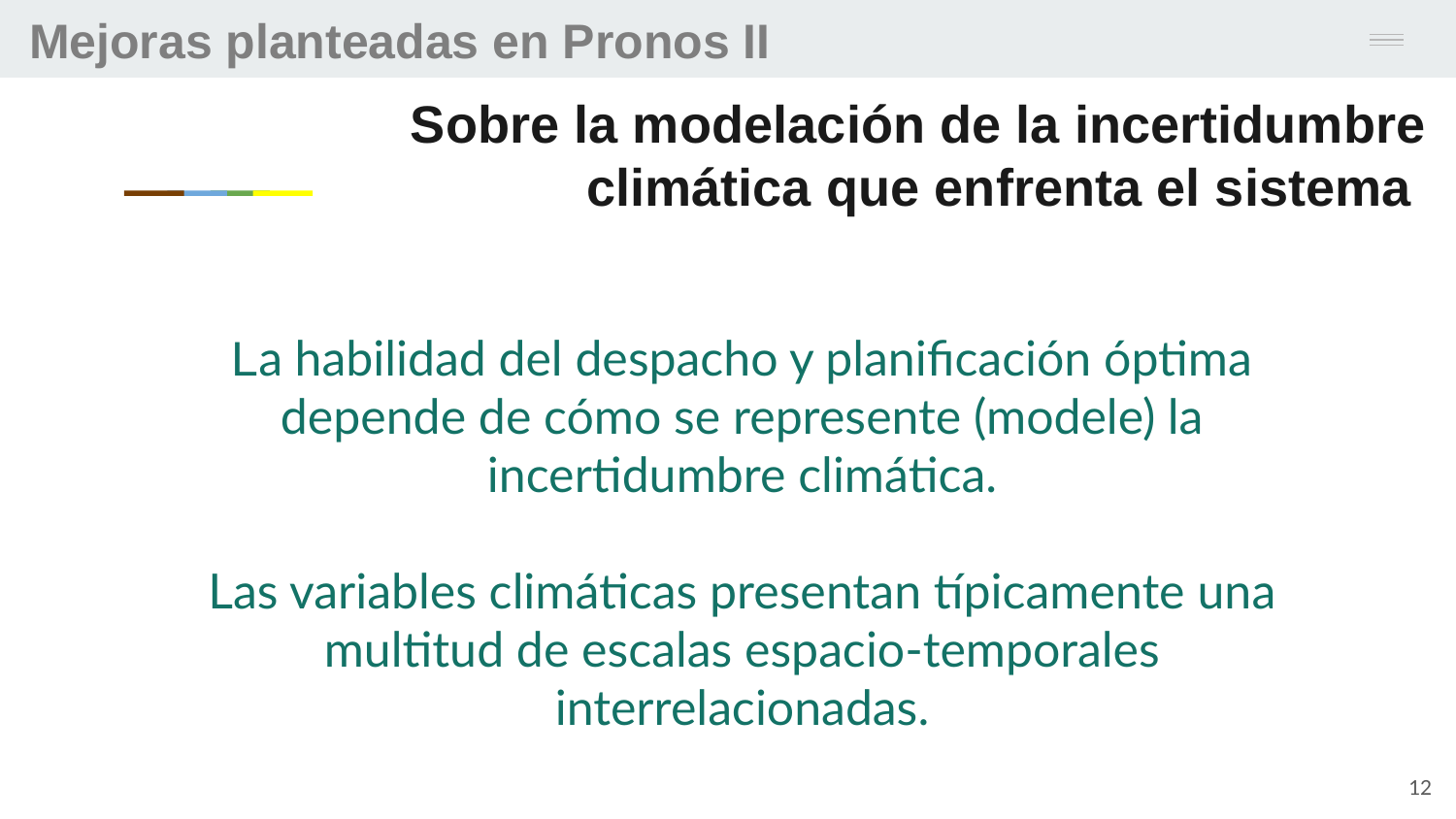

Mejoras planteadas en Pronos II
# Sobre la modelación de la incertidumbre climática que enfrenta el sistema
La habilidad del despacho y planificación óptima depende de cómo se represente (modele) la incertidumbre climática.

Las variables climáticas presentan típicamente una multitud de escalas espacio-temporales interrelacionadas.
12